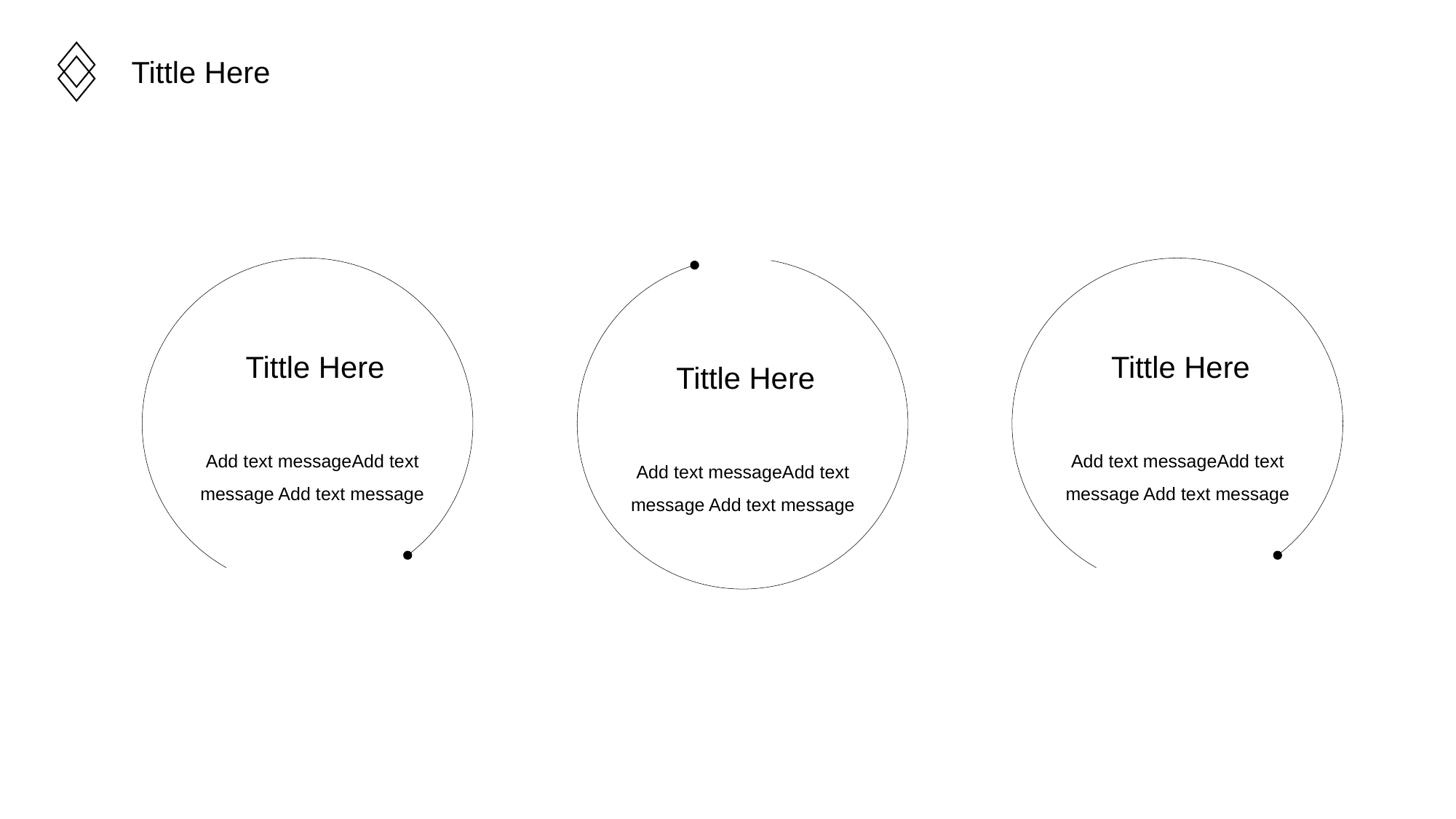

Tittle Here

Tittle Here
Add text messageAdd text message Add text message

Tittle Here
Add text messageAdd text message Add text message

Tittle Here
Add text messageAdd text message Add text message